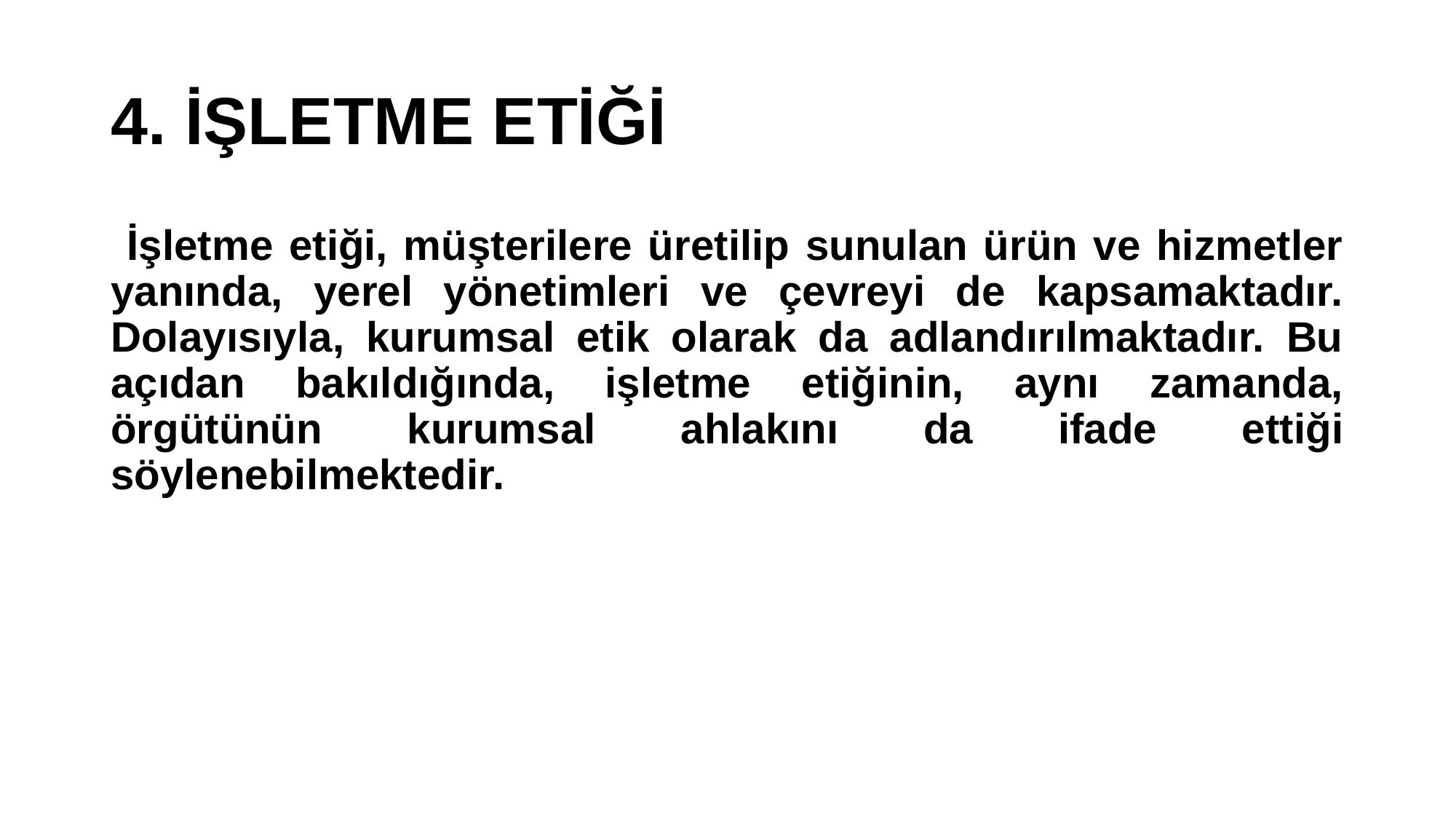

# 4. İŞLETME ETİĞİ
 İşletme etiği, müşterilere üretilip sunulan ürün ve hizmetler yanında, yerel yönetimleri ve çevreyi de kapsamaktadır. Dolayısıyla, kurumsal etik olarak da adlandırılmaktadır. Bu açıdan bakıldığında, işletme etiğinin, aynı zamanda, örgütünün kurumsal ahlakını da ifade ettiği söylenebilmektedir.